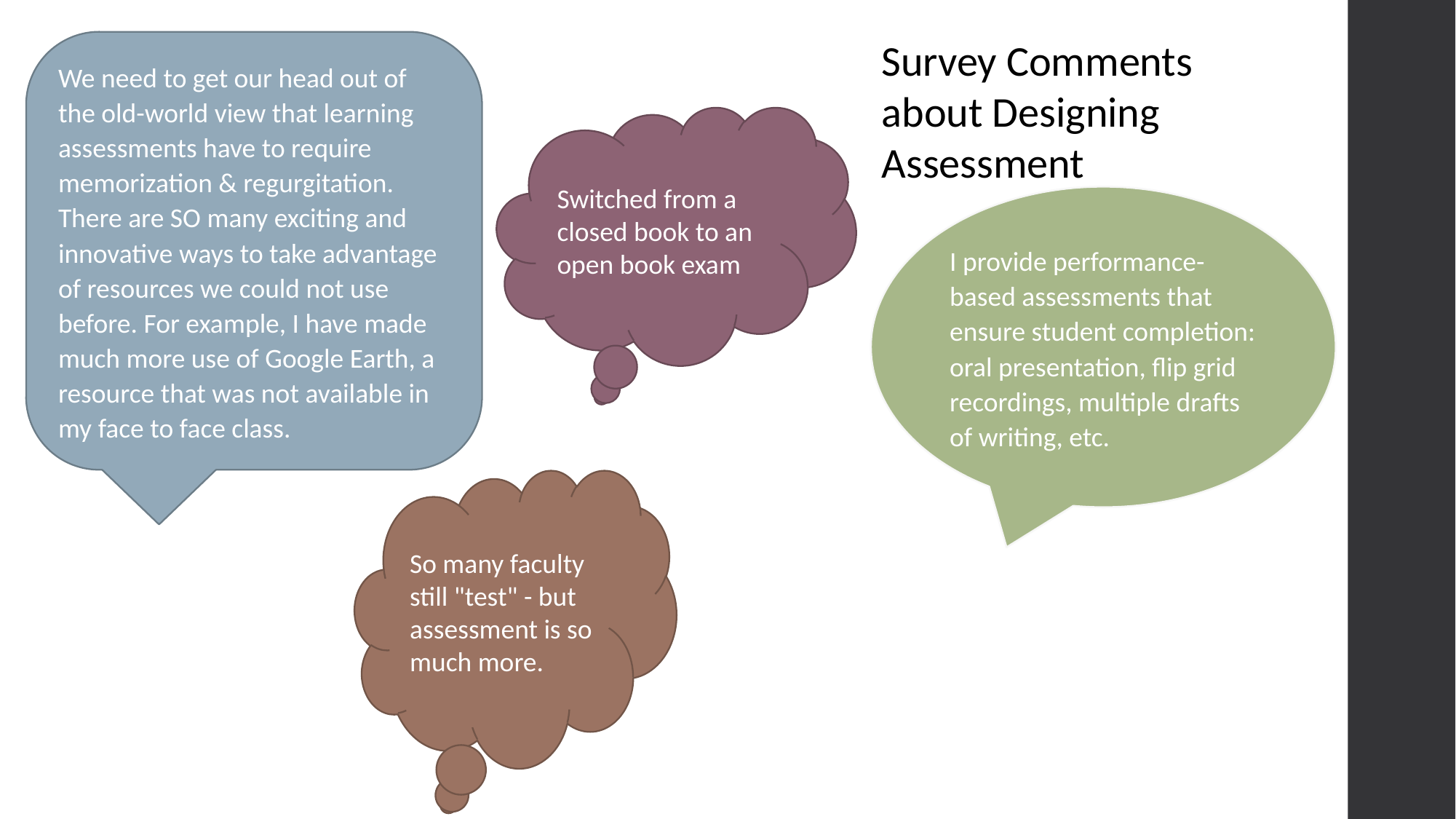

Survey Comments about Designing Assessment
We need to get our head out of the old-world view that learning assessments have to require memorization & regurgitation. There are SO many exciting and innovative ways to take advantage of resources we could not use before. For example, I have made much more use of Google Earth, a resource that was not available in my face to face class.
Switched from a closed book to an open book exam
I provide performance-based assessments that ensure student completion: oral presentation, flip grid recordings, multiple drafts of writing, etc.
So many faculty still "test" - but assessment is so much more.